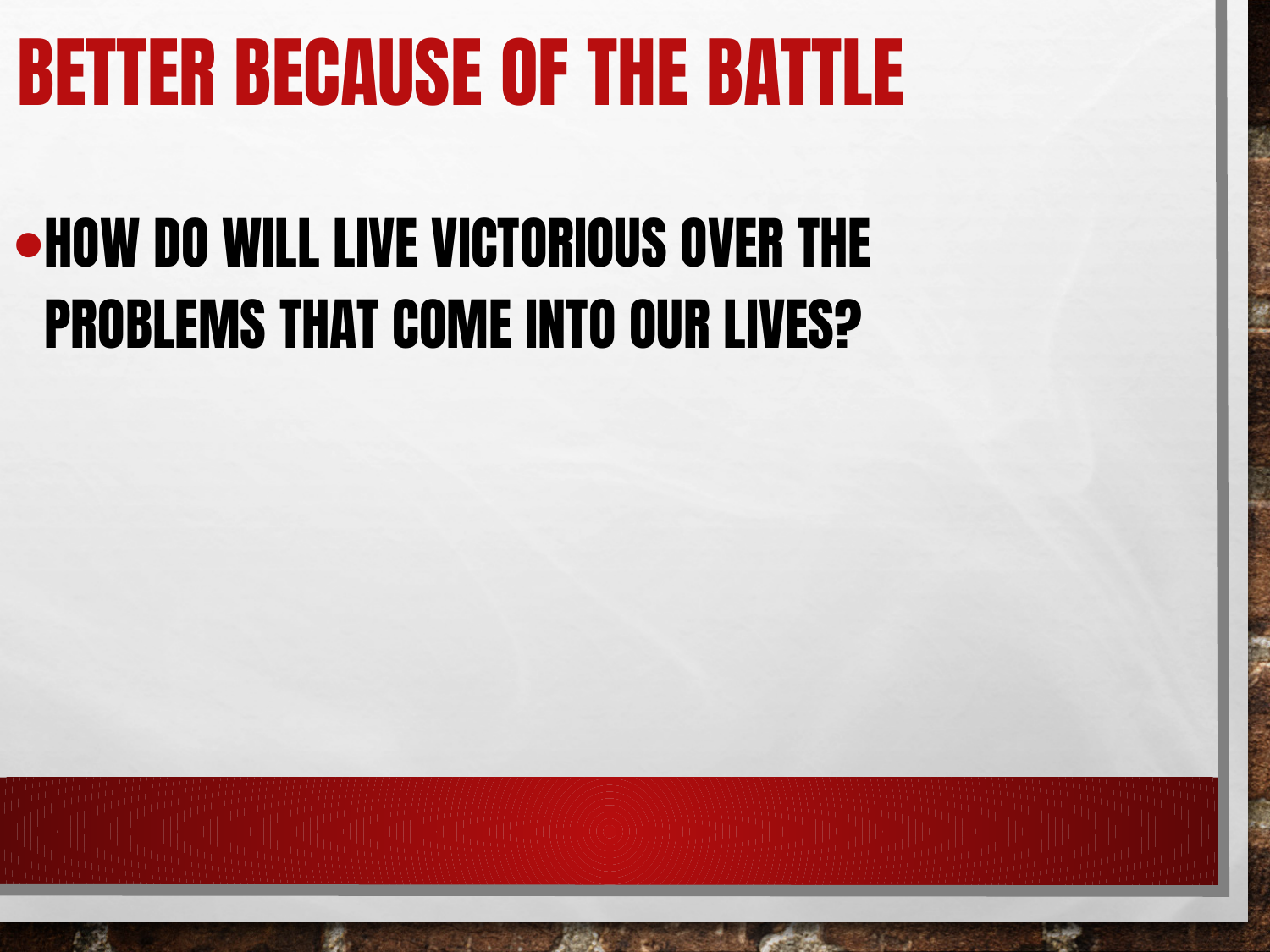

# Better Because of the Battle
How do will live victorious over the problems that come into our lives?